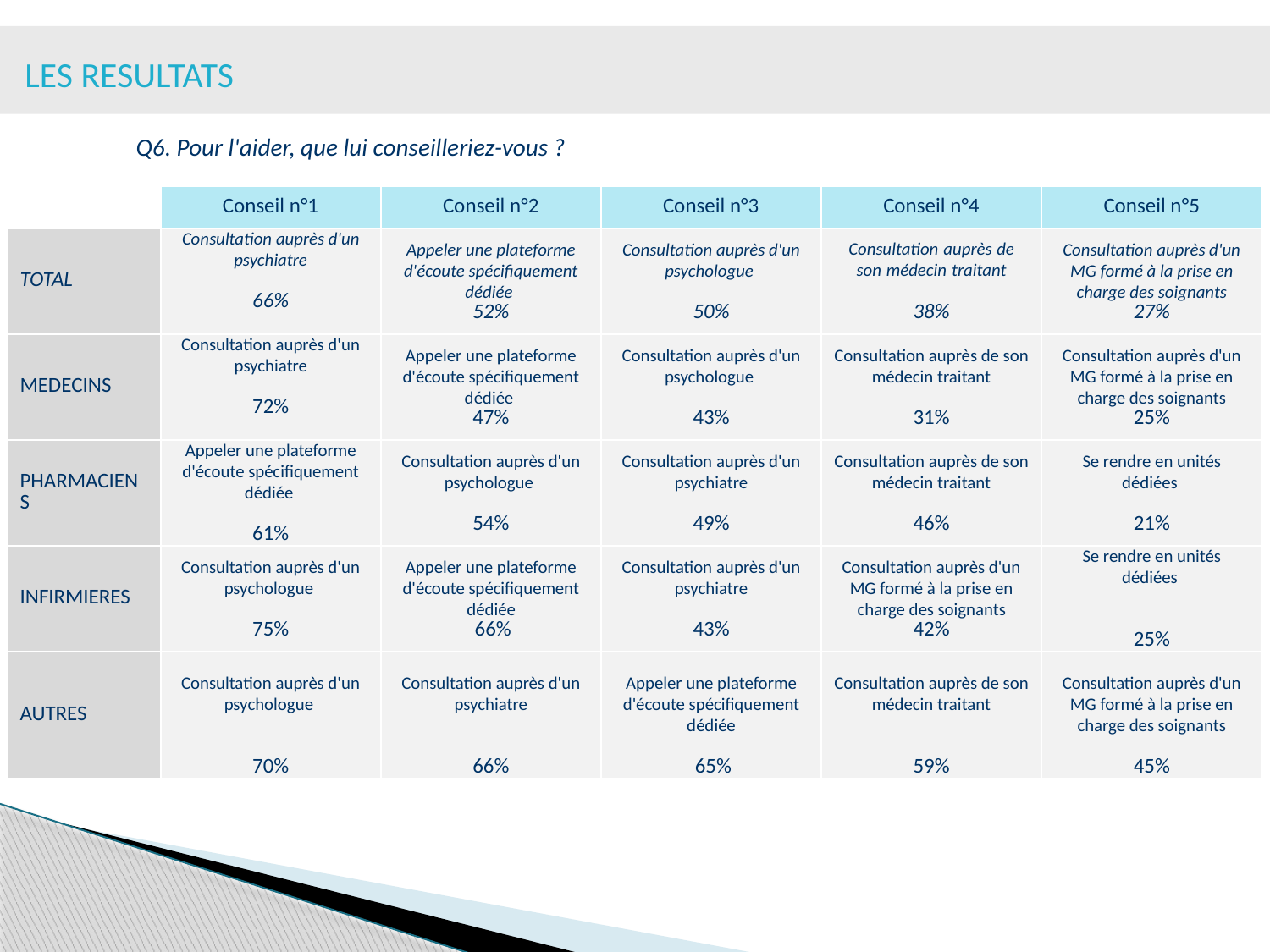

LES RESULTATS
Q6. Pour l'aider, que lui conseilleriez-vous ?
|  | Conseil n°1 | Conseil n°2 | Conseil n°3 | Conseil n°4 | Conseil n°5 |
| --- | --- | --- | --- | --- | --- |
| TOTAL | Consultation auprès d'un psychiatre 66% | Appeler une plateforme d'écoute spécifiquement dédiée 52% | Consultation auprès d'un psychologue 50% | Consultation auprès de son médecin traitant 38% | Consultation auprès d'un MG formé à la prise en charge des soignants 27% |
| MEDECINS | Consultation auprès d'un psychiatre 72% | Appeler une plateforme d'écoute spécifiquement dédiée 47% | Consultation auprès d'un psychologue 43% | Consultation auprès de son médecin traitant 31% | Consultation auprès d'un MG formé à la prise en charge des soignants 25% |
| PHARMACIENS | Appeler une plateforme d'écoute spécifiquement dédiée 61% | Consultation auprès d'un psychologue 54% | Consultation auprès d'un psychiatre 49% | Consultation auprès de son médecin traitant 46% | Se rendre en unités dédiées 21% |
| INFIRMIERES | Consultation auprès d'un psychologue 75% | Appeler une plateforme d'écoute spécifiquement dédiée 66% | Consultation auprès d'un psychiatre 43% | Consultation auprès d'un MG formé à la prise en charge des soignants 42% | Se rendre en unités dédiées 25% |
| AUTRES | Consultation auprès d'un psychologue 70% | Consultation auprès d'un psychiatre 66% | Appeler une plateforme d'écoute spécifiquement dédiée 65% | Consultation auprès de son médecin traitant 59% | Consultation auprès d'un MG formé à la prise en charge des soignants 45% |